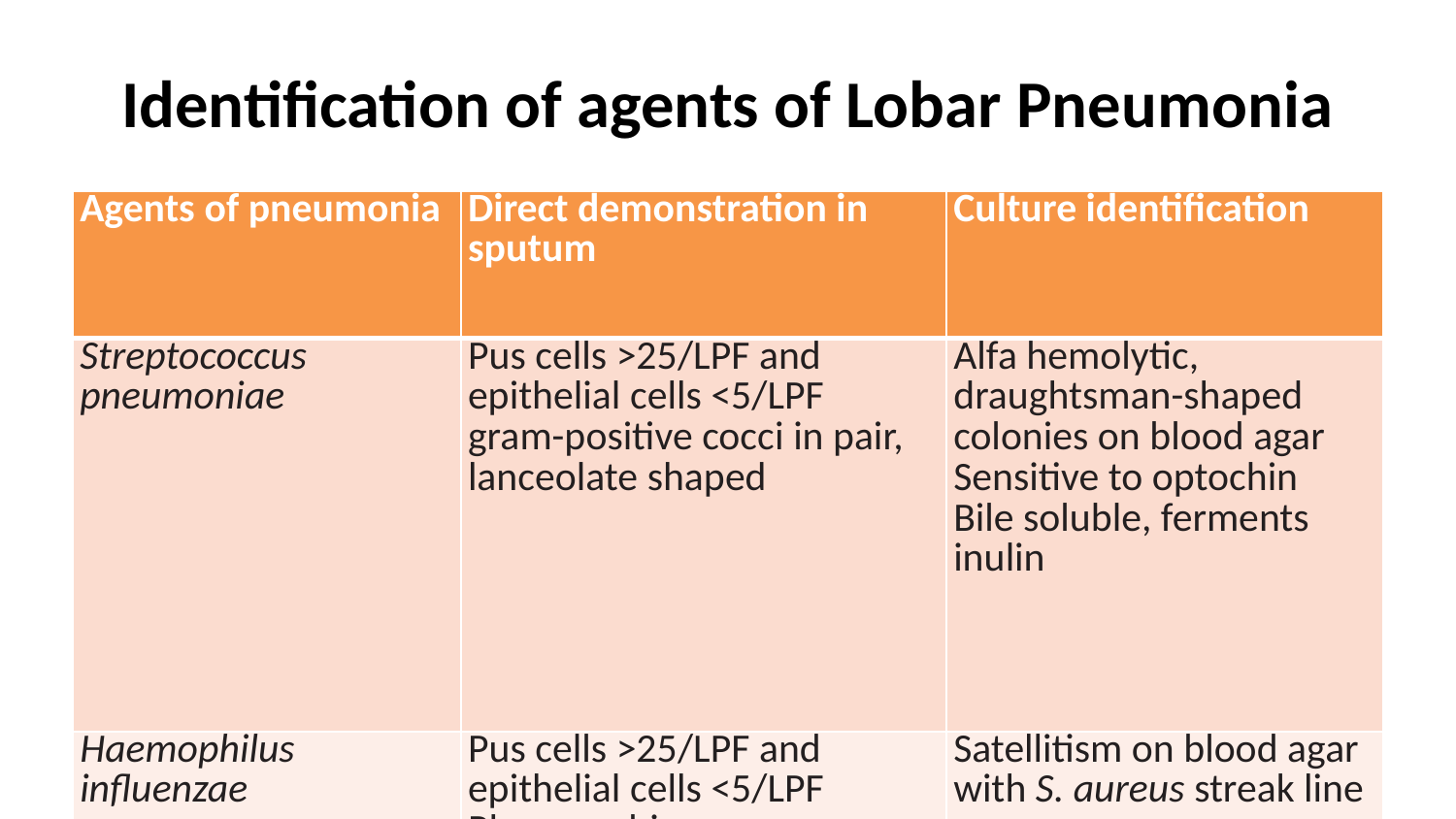

# Identification of agents of Lobar Pneumonia
| Agents of pneumonia | Direct demonstration in sputum | Culture identification |
| --- | --- | --- |
| Streptococcus pneumoniae | Pus cells >25/LPF and epithelial cells <5/LPF gram-positive cocci in pair, lanceolate shaped | Alfa hemolytic, draughtsman-shaped colonies on blood agar Sensitive to optochin Bile soluble, ferments inulin |
| Haemophilus influenzae | Pus cells >25/LPF and epithelial cells <5/LPF Pleomorphic gram-negative bacilli | Satellitism on blood agar with S. aureus streak line |